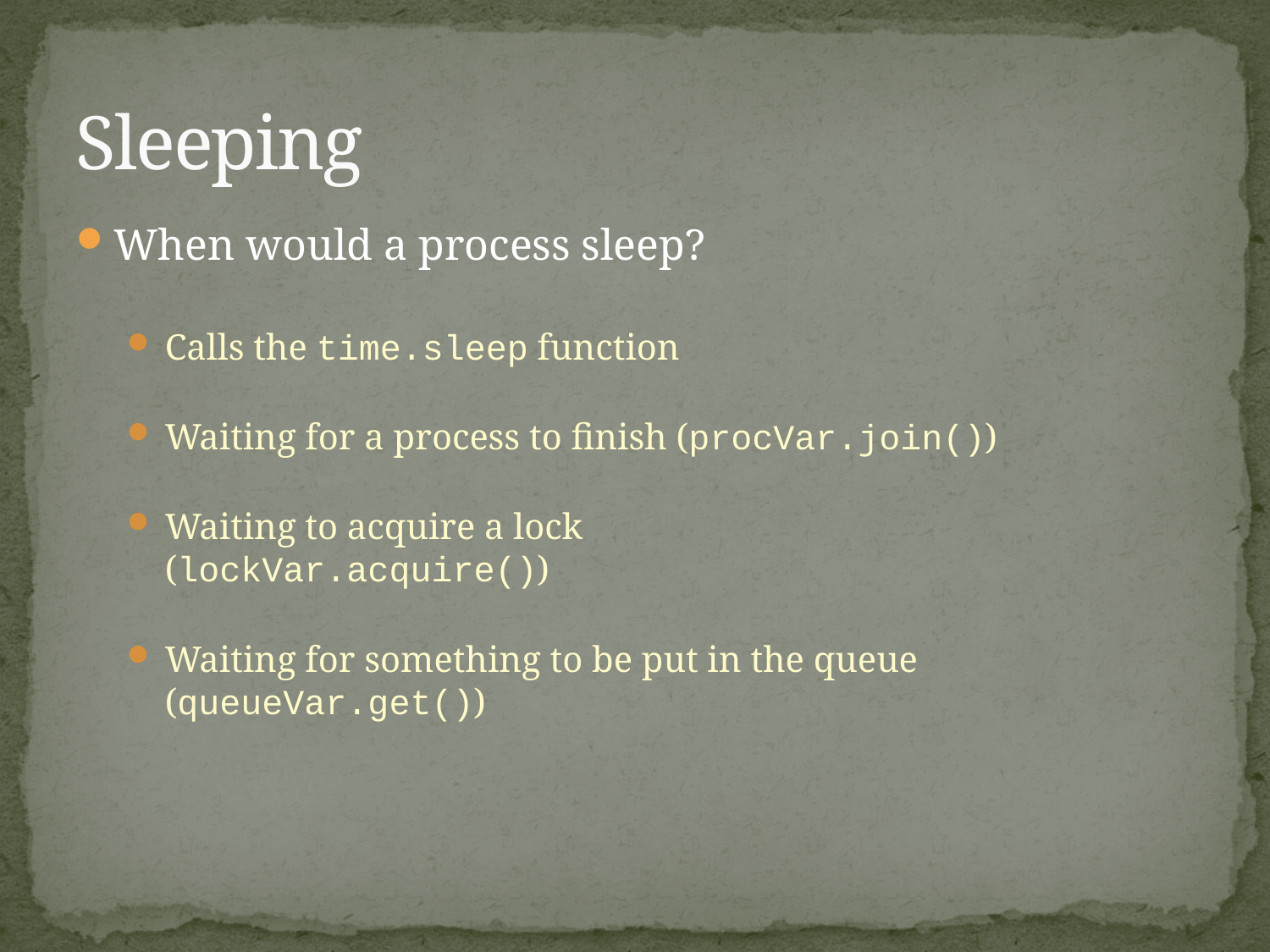

# Sleeping
When would a process sleep?
Calls the time.sleep function
Waiting for a process to finish (procVar.join())
Waiting to acquire a lock
(lockVar.acquire())
Waiting for something to be put in the queue
(queueVar.get())